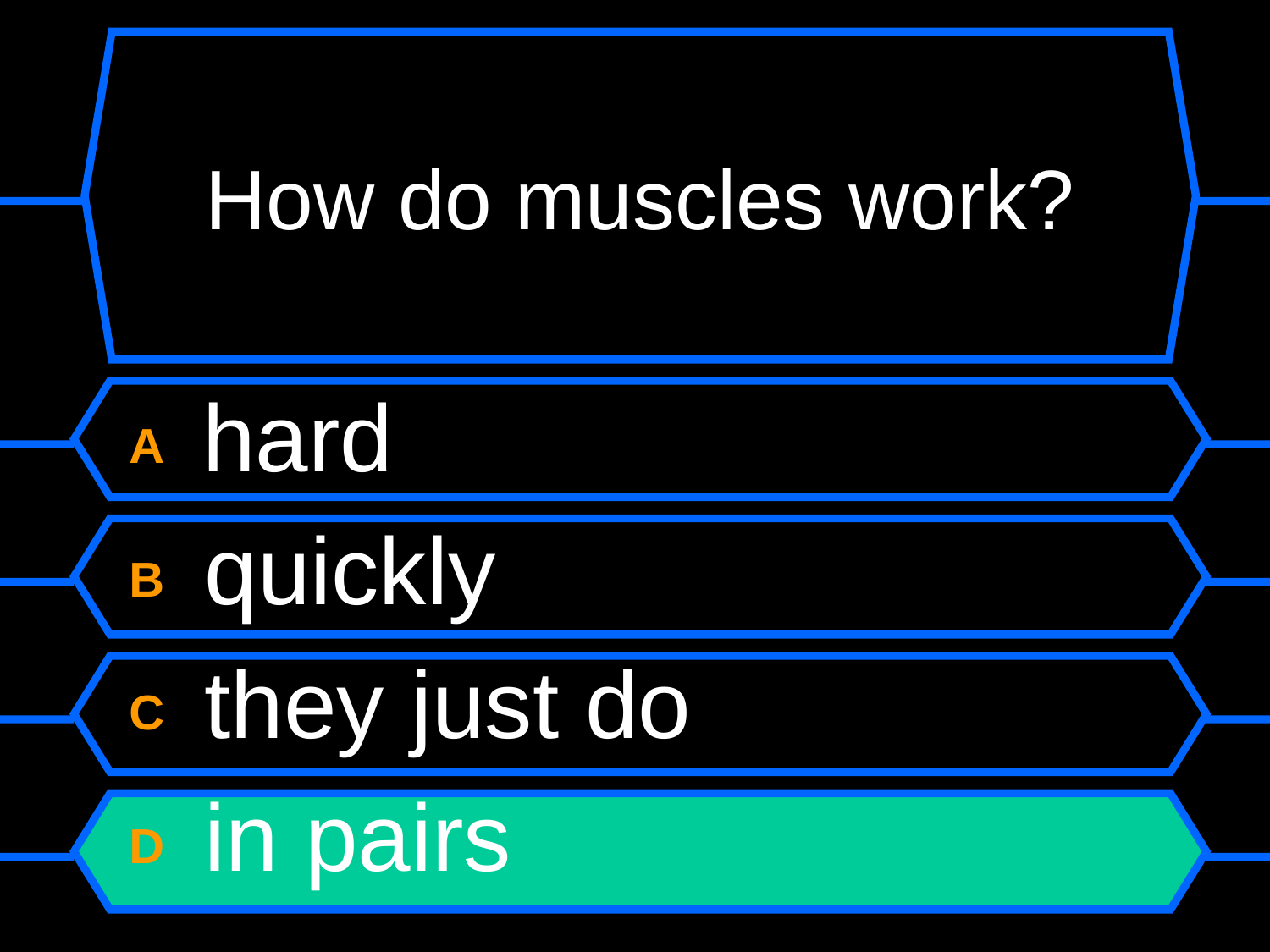

# How do muscles work?

A  hard
B  quickly
C  they just do
D  in pairs